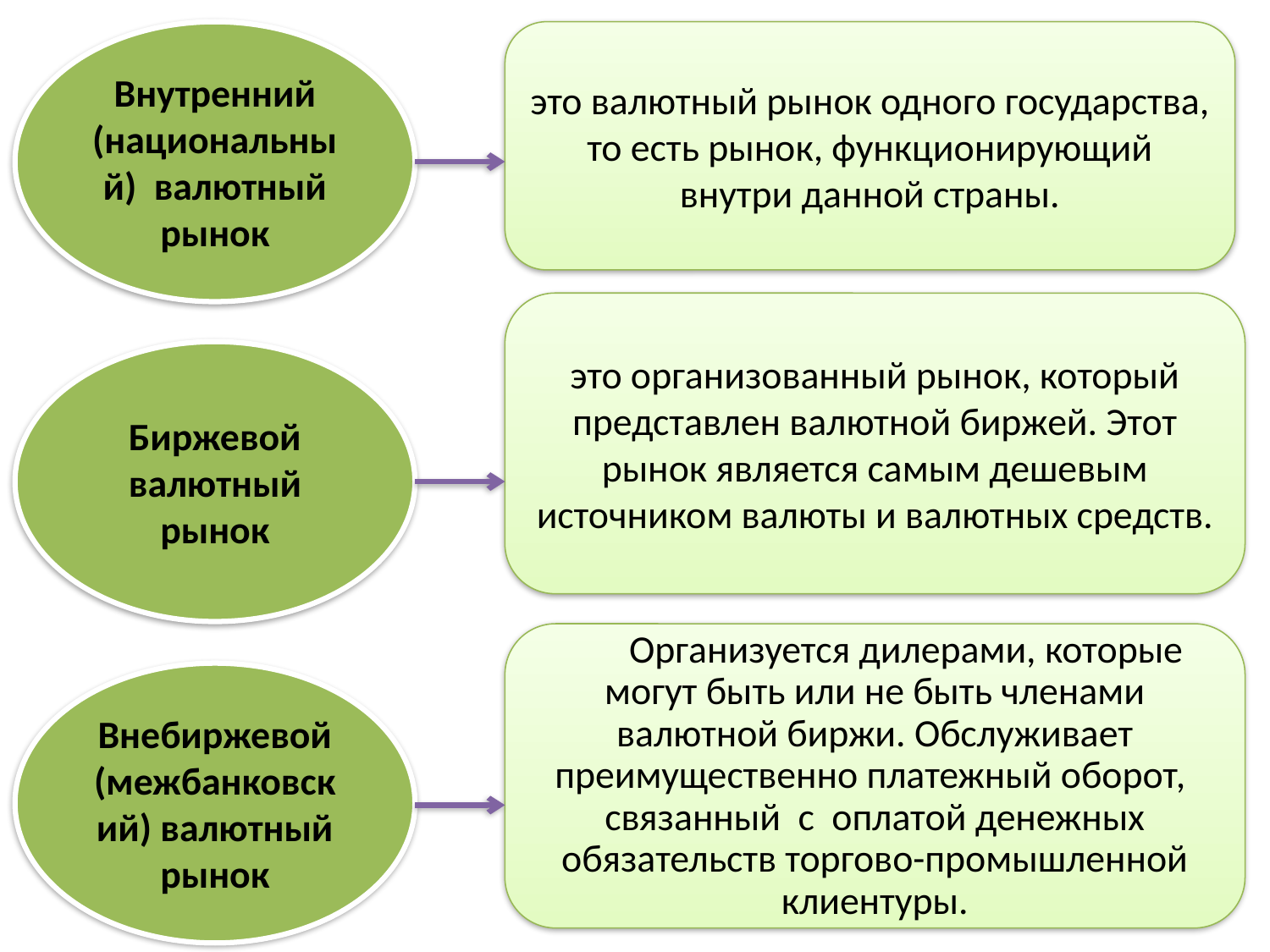

это валютный рынок одного государства, то есть рынок, функционирующий внутри данной страны.
Внутренний (национальный)  валютный рынок

это организованный рынок, который представлен валютной биржей. Этот рынок является самым дешевым источником валюты и валютных средств.

Биржевой валютный рынок
Организуется дилерами, которые могут быть или не быть членами валютной биржи. Обслуживает преимущественно платежный оборот,  связанный  с  оплатой денежных обязательств торгово-промышленной клиентуры.
Внебиржевой (межбанковский) валютный рынок